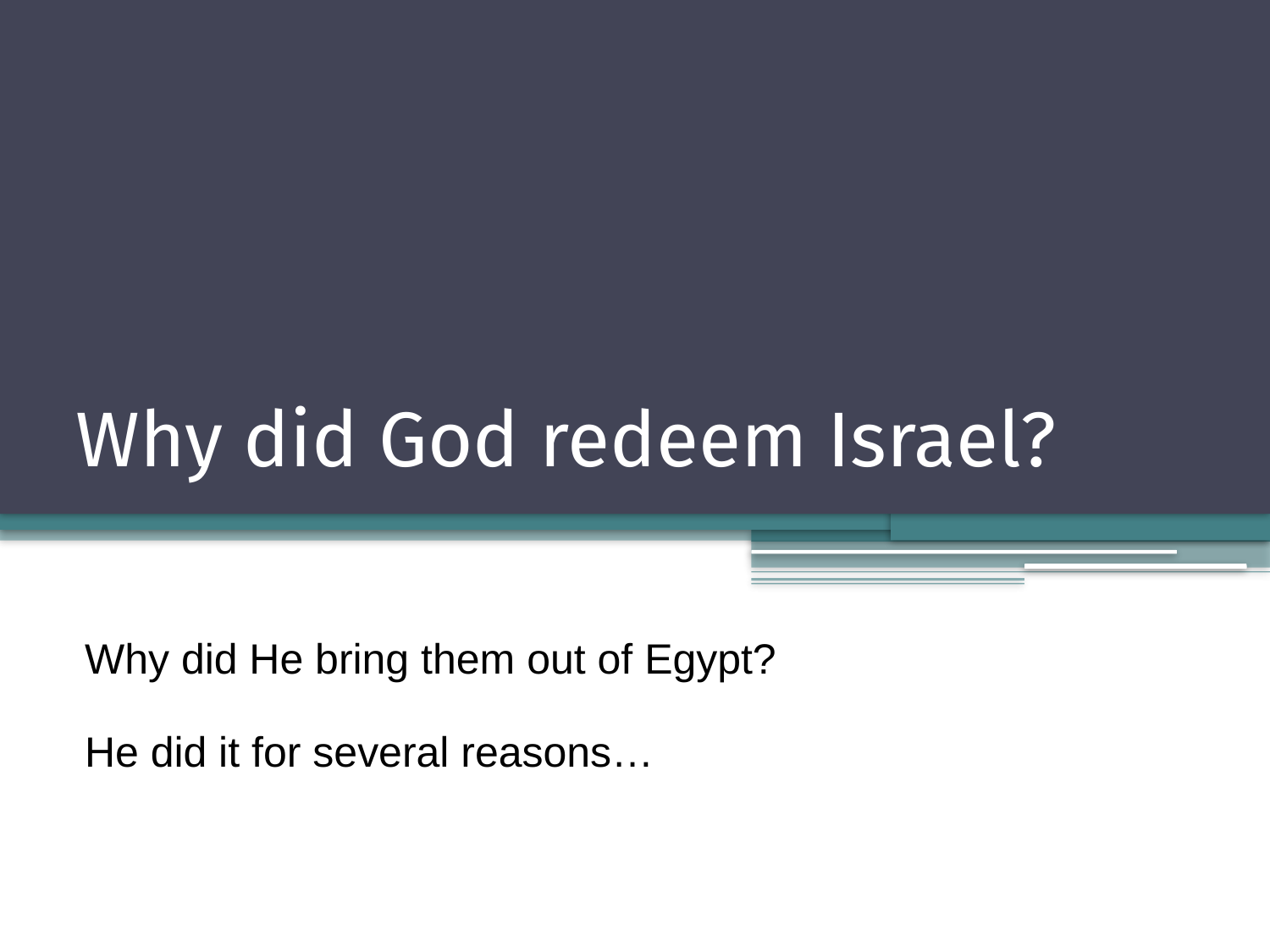

# Why did God redeem Israel?
Why did He bring them out of Egypt?
He did it for several reasons…